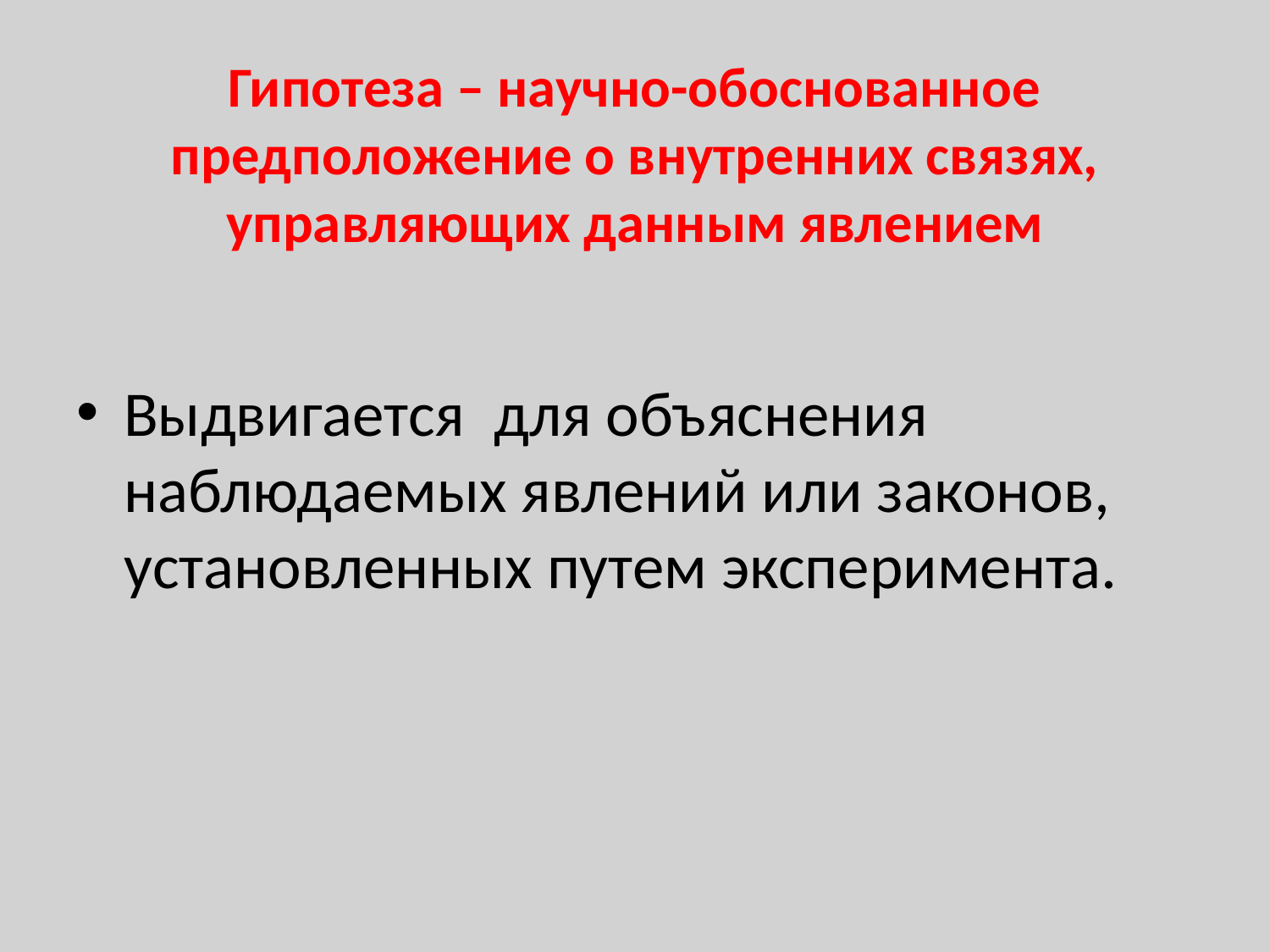

# Гипотеза – научно-обоснованное предположение о внутренних связях, управляющих данным явлением
Выдвигается  для объяснения наблюдаемых явлений или законов, установленных путем эксперимента.